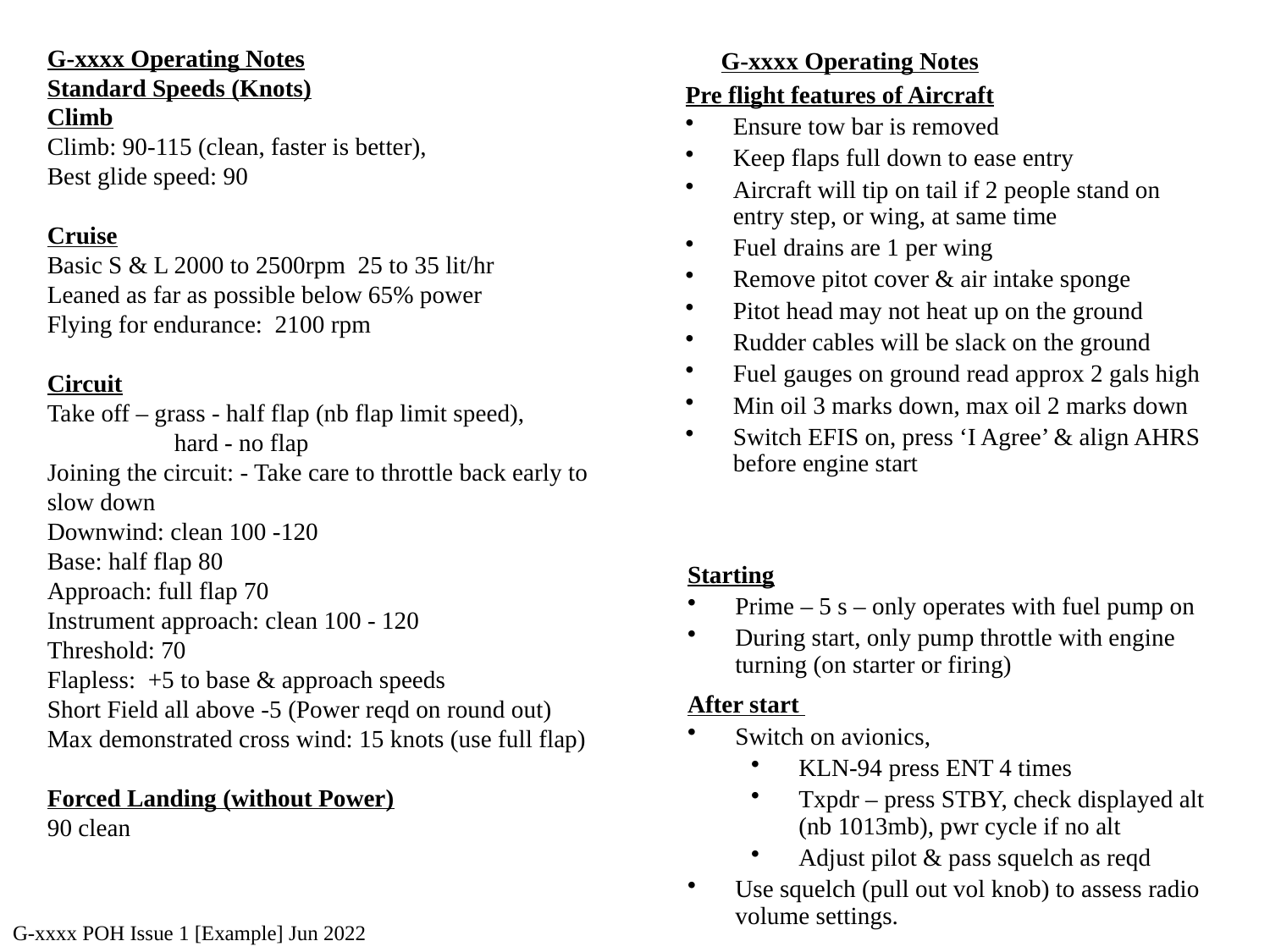

G-xxxx Operating Notes
Standard Speeds (Knots)
Climb
Climb: 90-115 (clean, faster is better),
Best glide speed: 90

Cruise
Basic S & L 2000 to 2500rpm  25 to 35 lit/hr
Leaned as far as possible below 65% power
Flying for endurance:  2100 rpm

Circuit
Take off – grass - half flap (nb flap limit speed),
	hard - no flap
Joining the circuit: - Take care to throttle back early to slow down
Downwind: clean 100 -120
Base: half flap 80
Approach: full flap 70
Instrument approach: clean 100 - 120
Threshold: 70
Flapless:  +5 to base & approach speeds
Short Field all above -5 (Power reqd on round out)
Max demonstrated cross wind: 15 knots (use full flap)

Forced Landing (without Power)
90 clean

G-xxxx Operating Notes
Pre flight features of Aircraft
Ensure tow bar is removed
Keep flaps full down to ease entry
Aircraft will tip on tail if 2 people stand on entry step, or wing, at same time
Fuel drains are 1 per wing
Remove pitot cover & air intake sponge
Pitot head may not heat up on the ground
Rudder cables will be slack on the ground
Fuel gauges on ground read approx 2 gals high
Min oil 3 marks down, max oil 2 marks down
Switch EFIS on, press ‘I Agree’ & align AHRS before engine start

Starting
Prime – 5 s – only operates with fuel pump on
During start, only pump throttle with engine turning (on starter or firing)

After start
Switch on avionics,
KLN-94 press ENT 4 times
Txpdr – press STBY, check displayed alt (nb 1013mb), pwr cycle if no alt
Adjust pilot & pass squelch as reqd
Use squelch (pull out vol knob) to assess radio volume settings.
G-xxxx POH Issue 1 [Example] Jun 2022